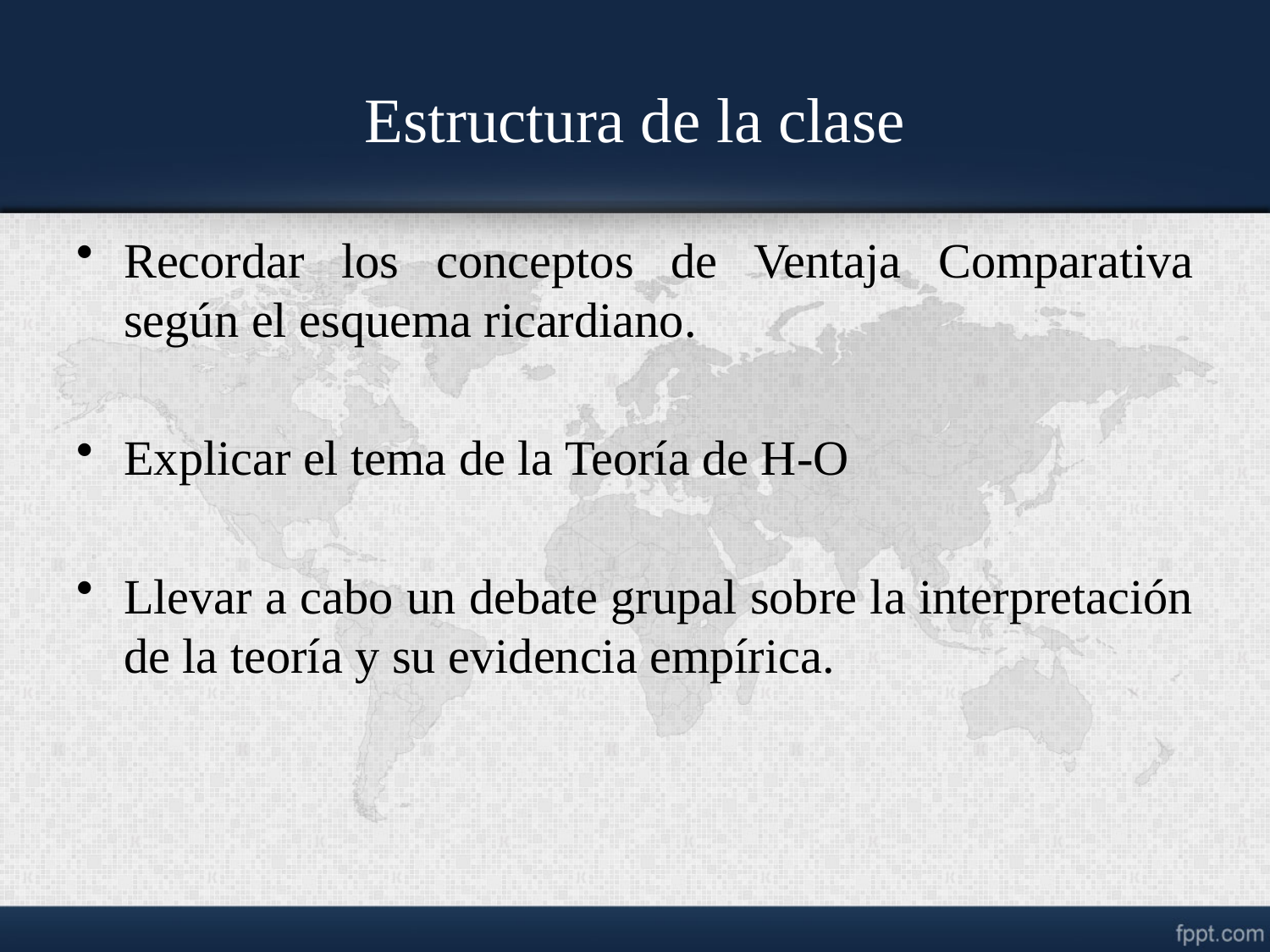

# Estructura de la clase
Recordar los conceptos de Ventaja Comparativa según el esquema ricardiano.

Explicar el tema de la Teoría de H-O

Llevar a cabo un debate grupal sobre la interpretación de la teoría y su evidencia empírica.